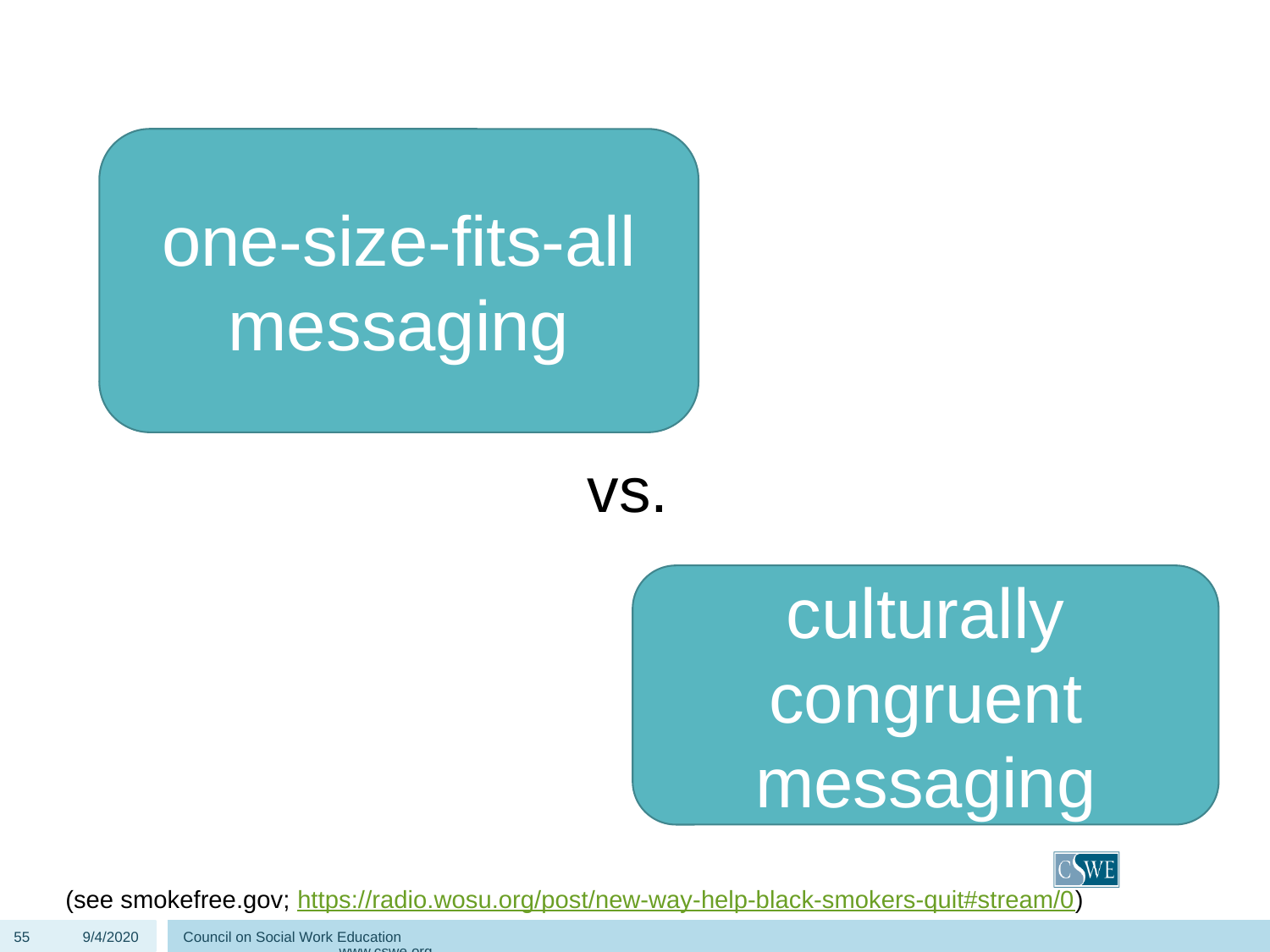

one-size-fits-all messaging
vs.
culturally congruent messaging
(see smokefree.gov; https://radio.wosu.org/post/new-way-help-black-smokers-quit#stream/0)
55
9/4/2020
Council on Social Work Education                                                                                                                                                                                                                       www.cswe.org